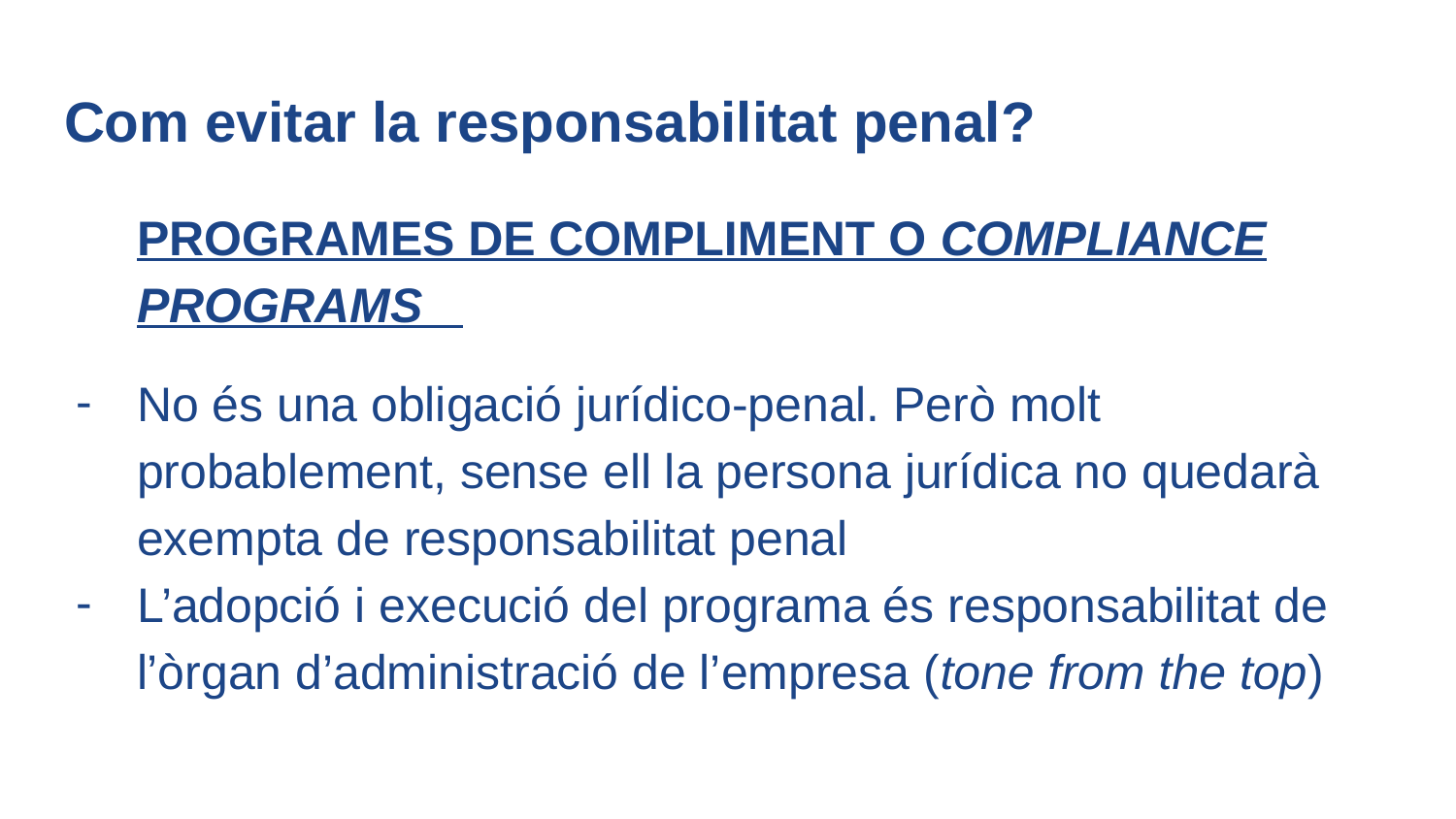

# Com evitar la responsabilitat penal?
PROGRAMES DE COMPLIMENT O COMPLIANCE PROGRAMS
No és una obligació jurídico-penal. Però molt probablement, sense ell la persona jurídica no quedarà exempta de responsabilitat penal
L’adopció i execució del programa és responsabilitat de l’òrgan d’administració de l’empresa (tone from the top)